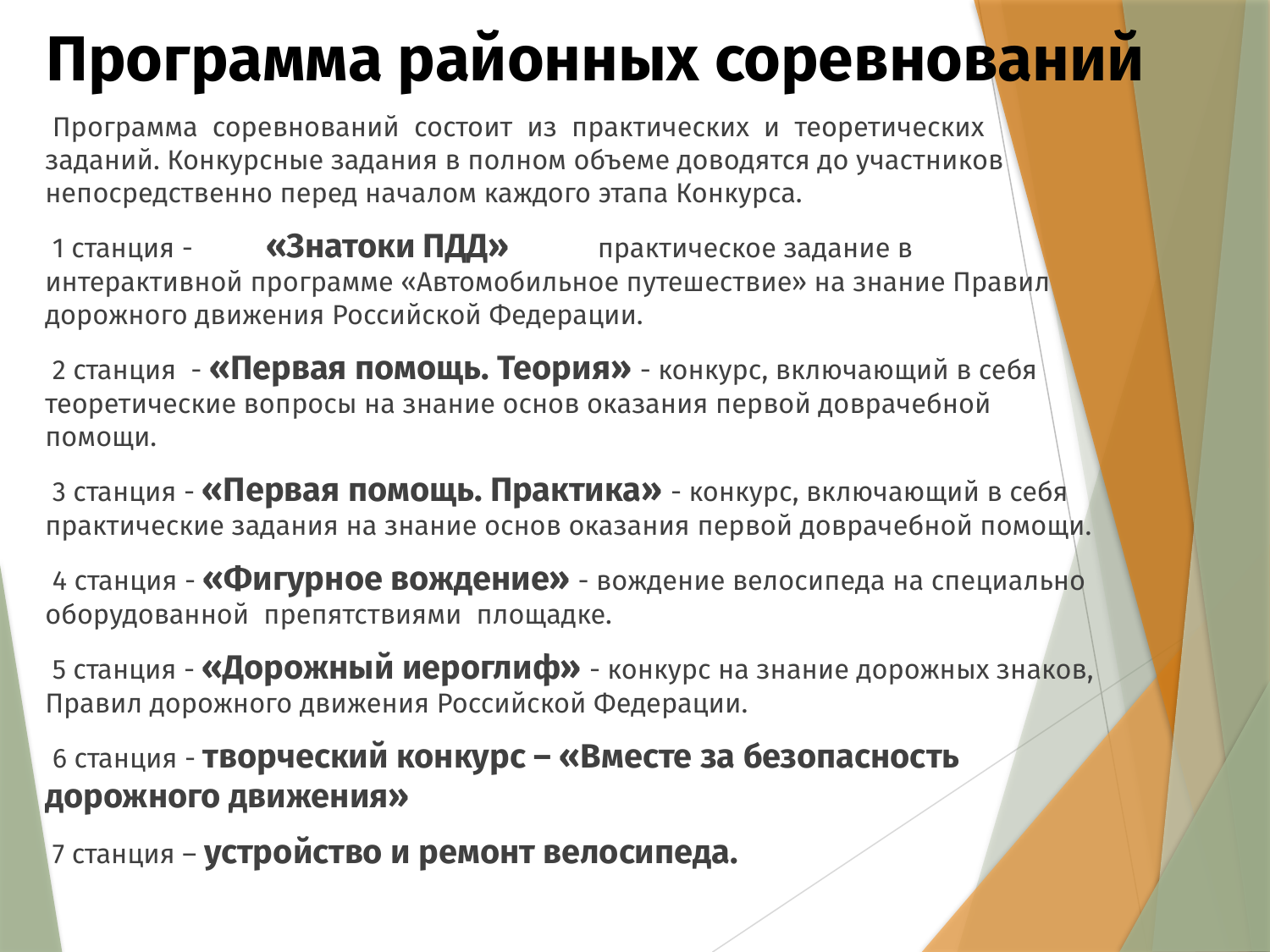

# Программа районных соревнований
 Программа  соревнований  состоит  из  практических  и  теоретических  заданий. Конкурсные задания в полном объеме доводятся до участников непосредственно перед началом каждого этапа Конкурса.
 1 станция -	«Знатоки ПДД»	практическое задание в интерактивной программе «Автомобильное путешествие» на знание Правил дорожного движения Российской Федерации.
 2 станция  - «Первая помощь. Теория» - конкурс, включающий в себя теоретические вопросы на знание основ оказания первой доврачебной помощи.
 3 станция - «Первая помощь. Практика» - конкурс, включающий в себя практические задания на знание основ оказания первой доврачебной помощи.
 4 станция - «Фигурное вождение» - вождение велосипеда на специально оборудованной  препятствиями  площадке.
 5 станция - «Дорожный иероглиф» - конкурс на знание дорожных знаков, Правил дорожного движения Российской Федерации.
 6 станция - творческий конкурс – «Вместе за безопасность дорожного движения»
 7 станция – устройство и ремонт велосипеда.